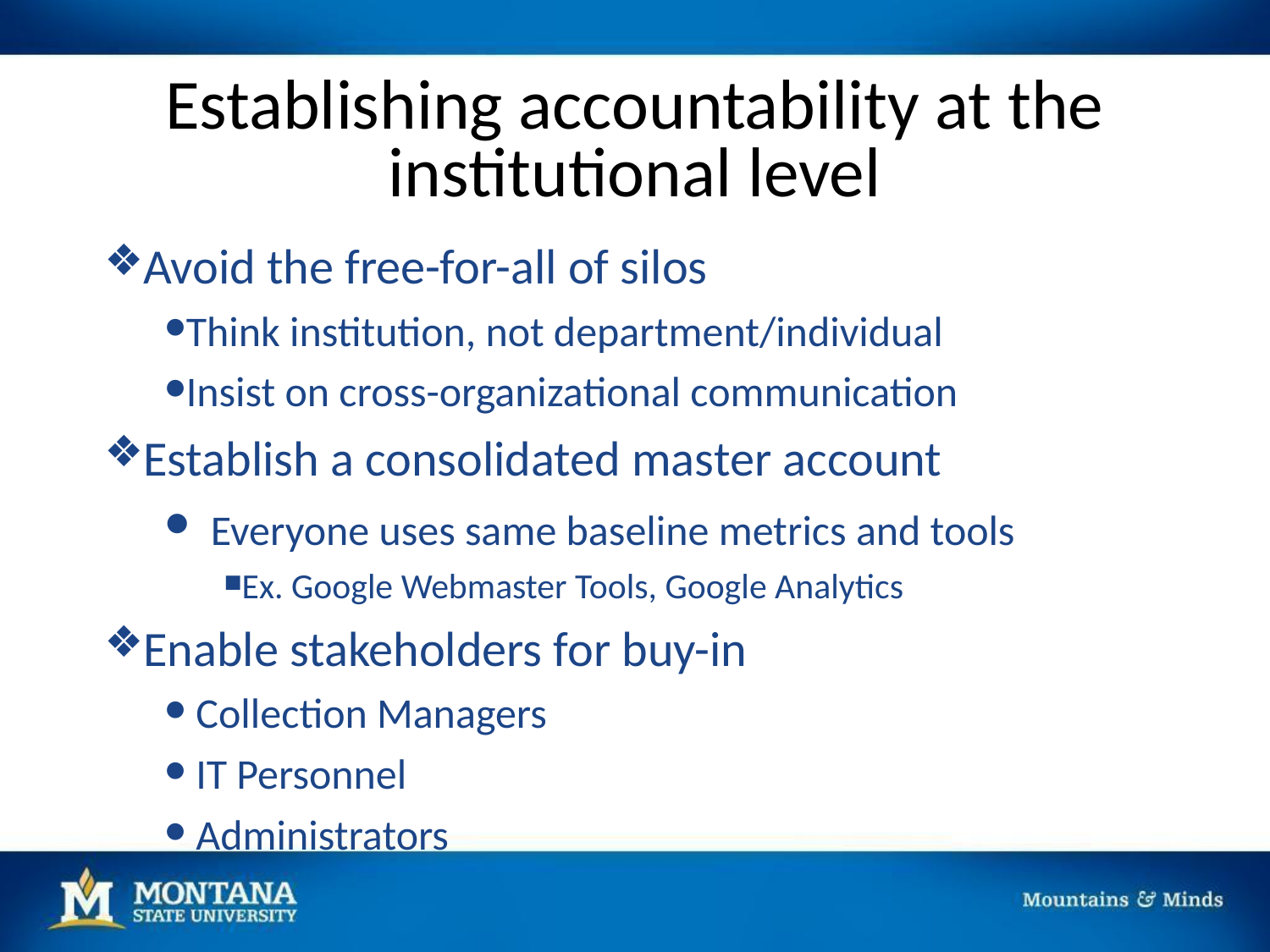

# Establishing accountability at the institutional level
Avoid the free-for-all of silos
Think institution, not department/individual
Insist on cross-organizational communication
Establish a consolidated master account
  Everyone uses same baseline metrics and tools
Ex. Google Webmaster Tools, Google Analytics
Enable stakeholders for buy-in
 Collection Managers
 IT Personnel
 Administrators